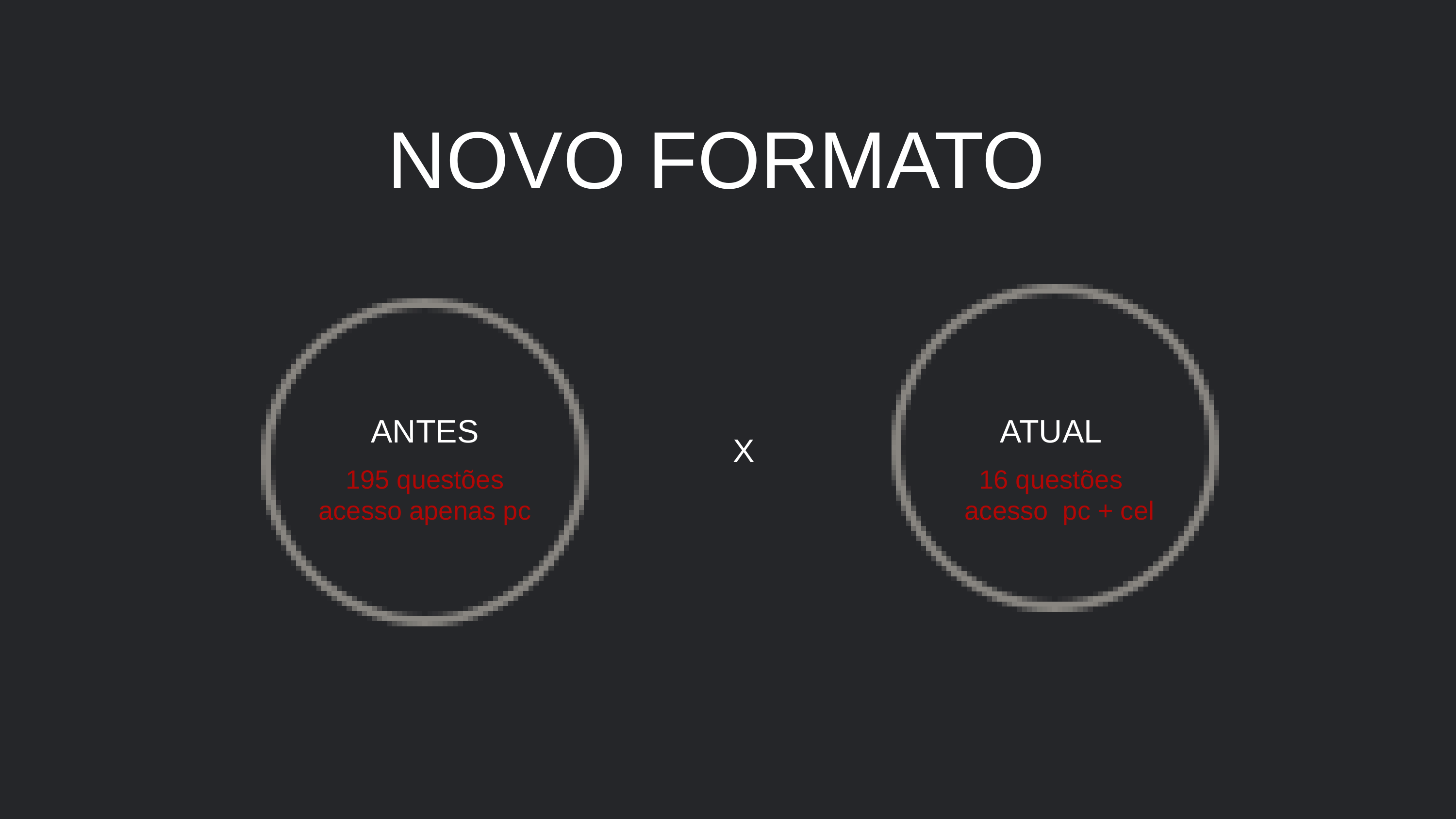

NOVO FORMATO

ANTES
ATUAL
X
195 questões
16 questões
acesso apenas pc
acesso  pc + cel